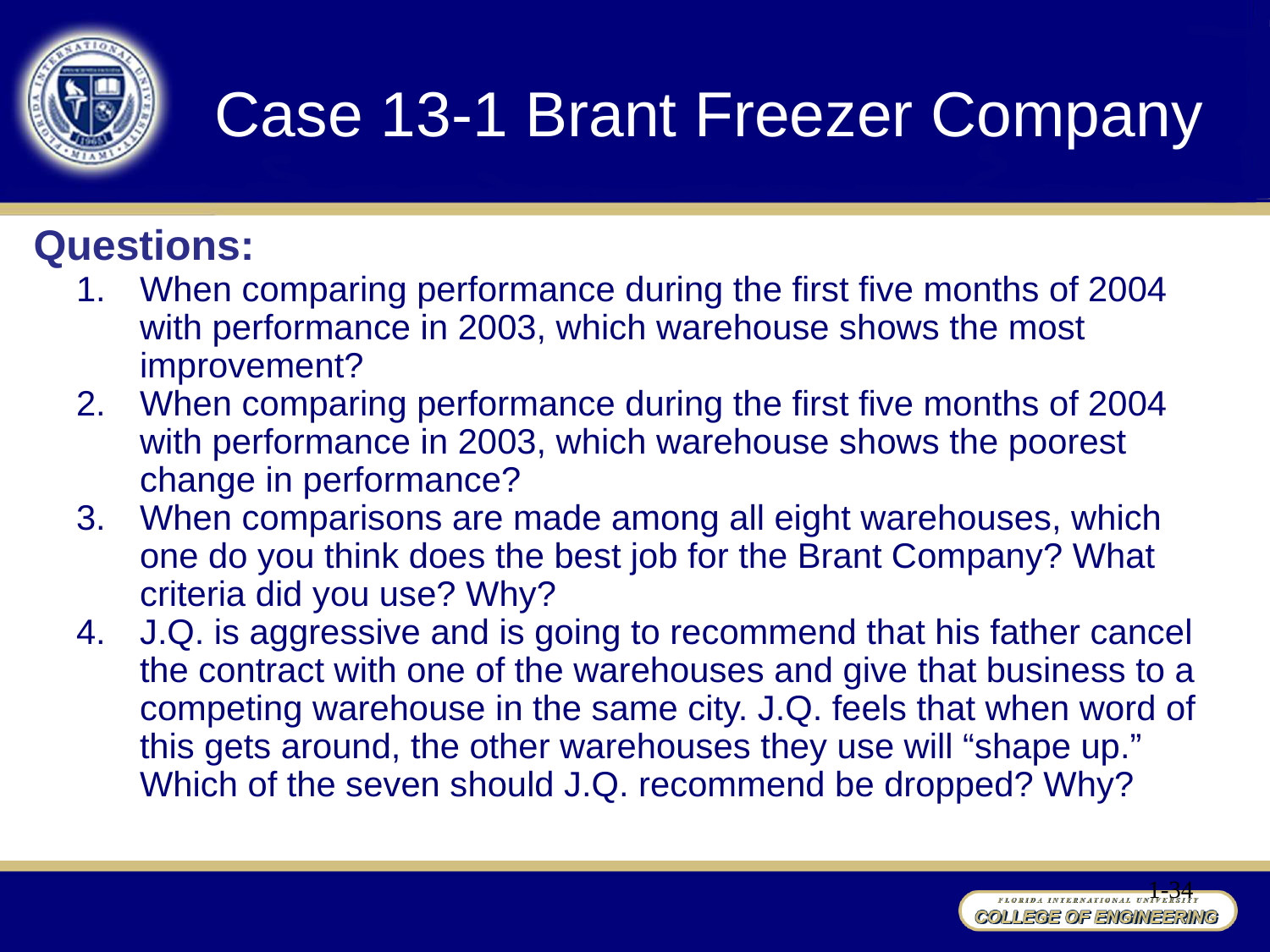

Case 13-1 Brant Freezer Company
Questions:
When comparing performance during the first five months of 2004 with performance in 2003, which warehouse shows the most improvement?
When comparing performance during the first five months of 2004 with performance in 2003, which warehouse shows the poorest change in performance?
When comparisons are made among all eight warehouses, which one do you think does the best job for the Brant Company? What criteria did you use? Why?
J.Q. is aggressive and is going to recommend that his father cancel the contract with one of the warehouses and give that business to a competing warehouse in the same city. J.Q. feels that when word of this gets around, the other warehouses they use will “shape up.” Which of the seven should J.Q. recommend be dropped? Why?

1-34